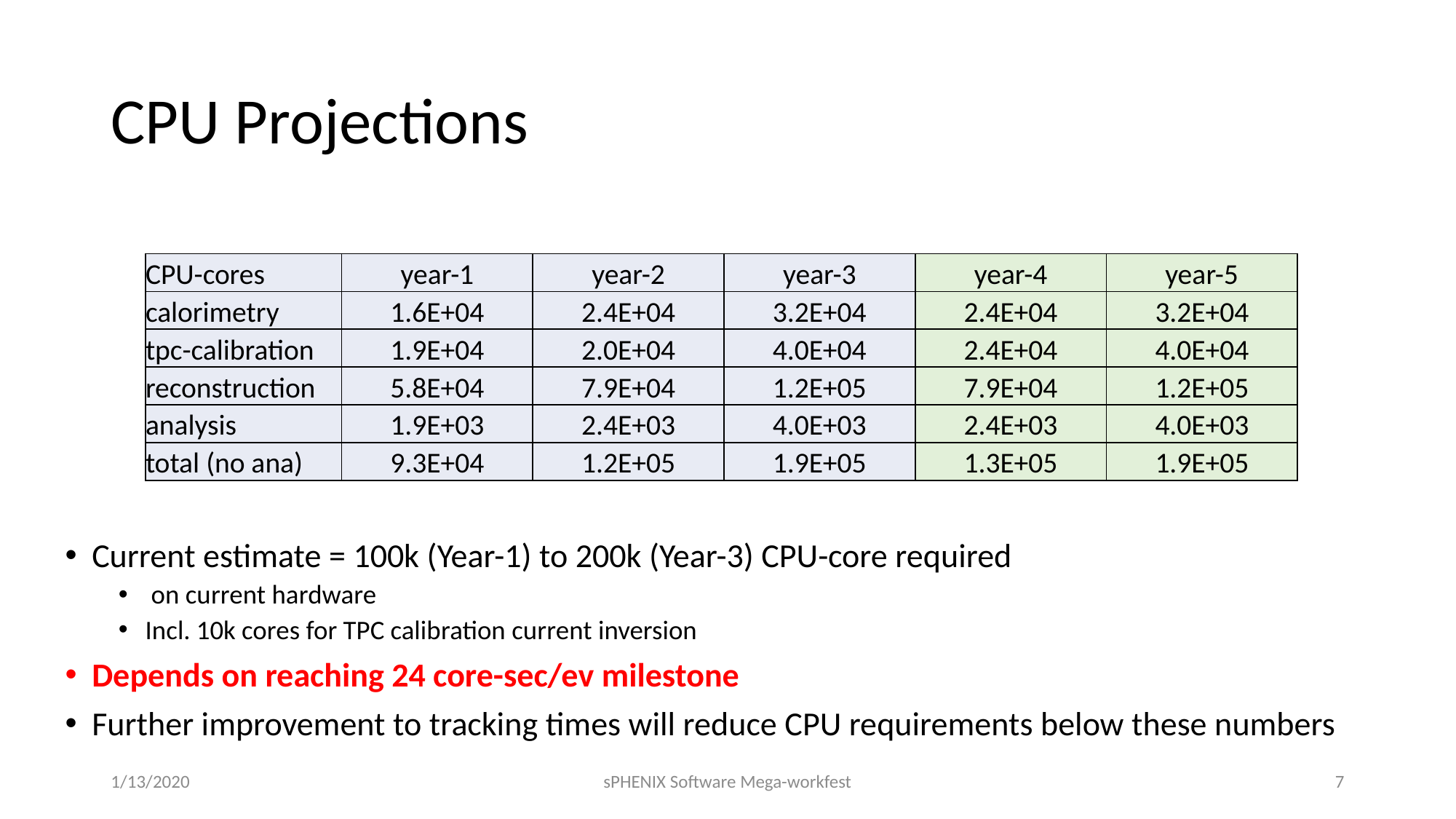

# CPU Projections
| CPU-cores | year-1 | year-2 | year-3 | year-4 | year-5 |
| --- | --- | --- | --- | --- | --- |
| calorimetry | 1.6E+04 | 2.4E+04 | 3.2E+04 | 2.4E+04 | 3.2E+04 |
| tpc-calibration | 1.9E+04 | 2.0E+04 | 4.0E+04 | 2.4E+04 | 4.0E+04 |
| reconstruction | 5.8E+04 | 7.9E+04 | 1.2E+05 | 7.9E+04 | 1.2E+05 |
| analysis | 1.9E+03 | 2.4E+03 | 4.0E+03 | 2.4E+03 | 4.0E+03 |
| total (no ana) | 9.3E+04 | 1.2E+05 | 1.9E+05 | 1.3E+05 | 1.9E+05 |
Current estimate = 100k (Year-1) to 200k (Year-3) CPU-core required
 on current hardware
Incl. 10k cores for TPC calibration current inversion
Depends on reaching 24 core-sec/ev milestone
Further improvement to tracking times will reduce CPU requirements below these numbers
1/13/2020
sPHENIX Software Mega-workfest
7